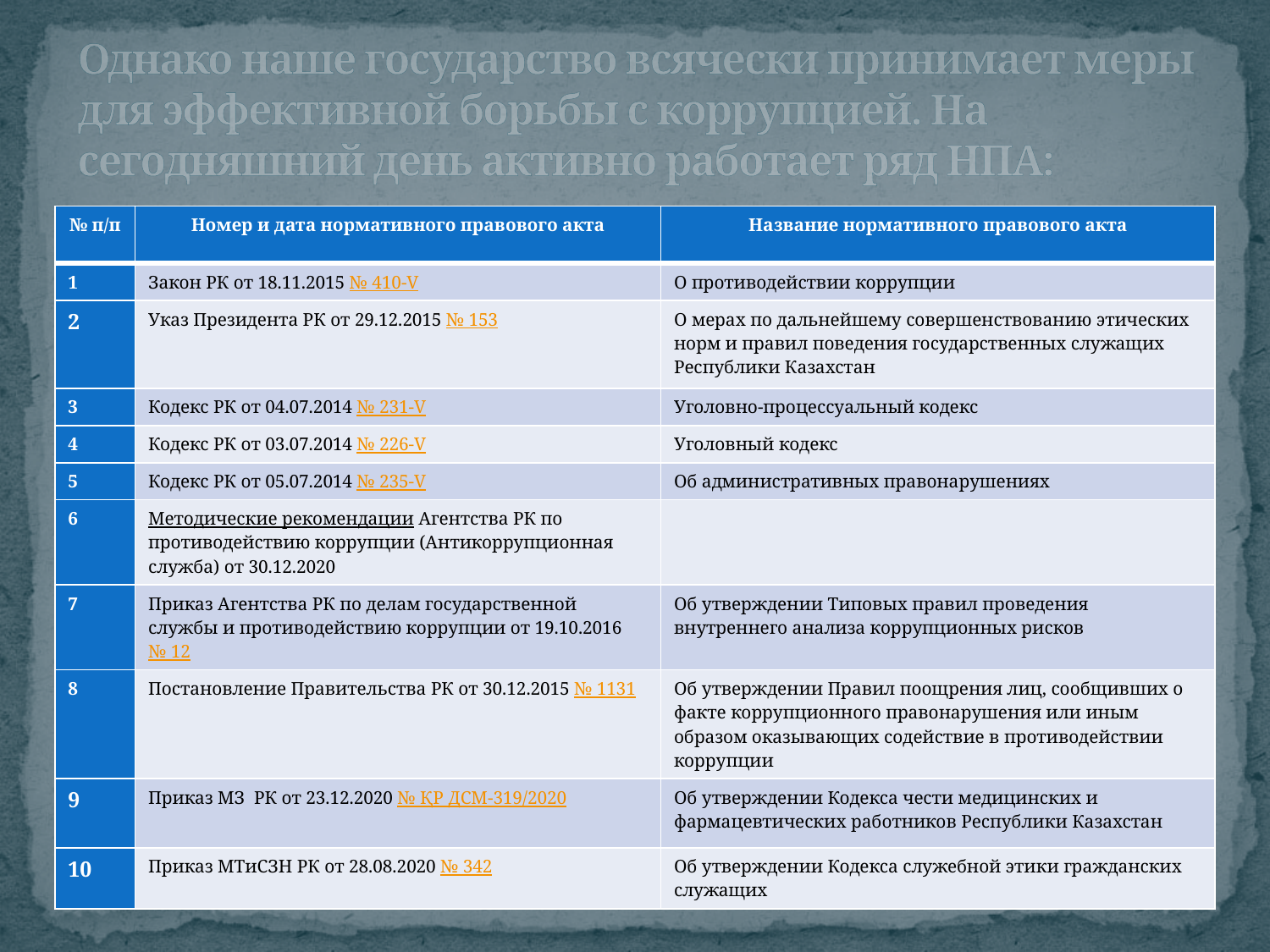

# Однако наше государство всячески принимает меры для эффективной борьбы с коррупцией. На сегодняшний день активно работает ряд НПА:
| № п/п | Номер и дата нормативного правового акта | Название нормативного правового акта |
| --- | --- | --- |
| 1 | Закон РК от 18.11.2015 № 410-V | О противодействии коррупции |
| 2 | Указ Президента РК от 29.12.2015 № 153 | О мерах по дальнейшему совершенствованию этических норм и правил поведения государственных служащих Республики Казахстан |
| 3 | Кодекс РК от 04.07.2014 № 231-V | Уголовно-процессуальный кодекс |
| 4 | Кодекс РК от 03.07.2014 № 226-V | Уголовный кодекс |
| 5 | Кодекс РК от 05.07.2014 № 235-V | Об административных правонарушениях |
| 6 | Методические рекомендации Агентства РК по противодействию коррупции (Антикоррупционная служба) от 30.12.2020 |  |
| 7 | Приказ Агентства РК по делам государственной службы и противодействию коррупции от 19.10.2016 № 12 | Об утверждении Типовых правил проведения внутреннего анализа коррупционных рисков |
| 8 | Постановление Правительства РК от 30.12.2015 № 1131 | Об утверждении Правил поощрения лиц, сообщивших о факте коррупционного правонарушения или иным образом оказывающих содействие в противодействии коррупции |
| 9 | Приказ МЗ  РК от 23.12.2020 № ҚР ДСМ-319/2020 | Об утверждении Кодекса чести медицинских и фармацевтических работников Республики Казахстан |
| 10 | Приказ МТиСЗН РК от 28.08.2020 № 342 | Об утверждении Кодекса служебной этики гражданских служащих |